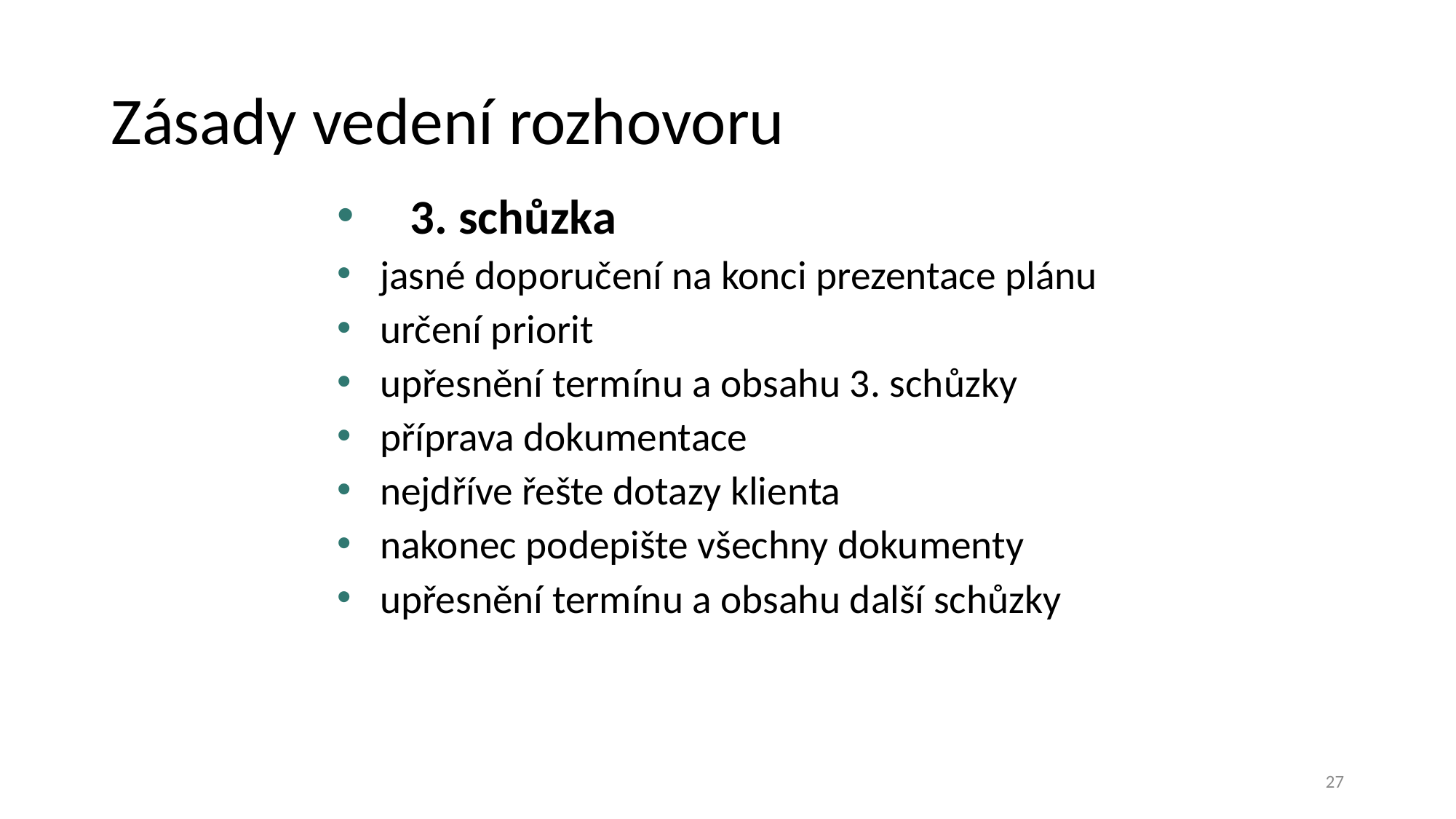

# Zásady vedení rozhovoru
3. schůzka
jasné doporučení na konci prezentace plánu
určení priorit
upřesnění termínu a obsahu 3. schůzky
příprava dokumentace
nejdříve řešte dotazy klienta
nakonec podepište všechny dokumenty
upřesnění termínu a obsahu další schůzky
27